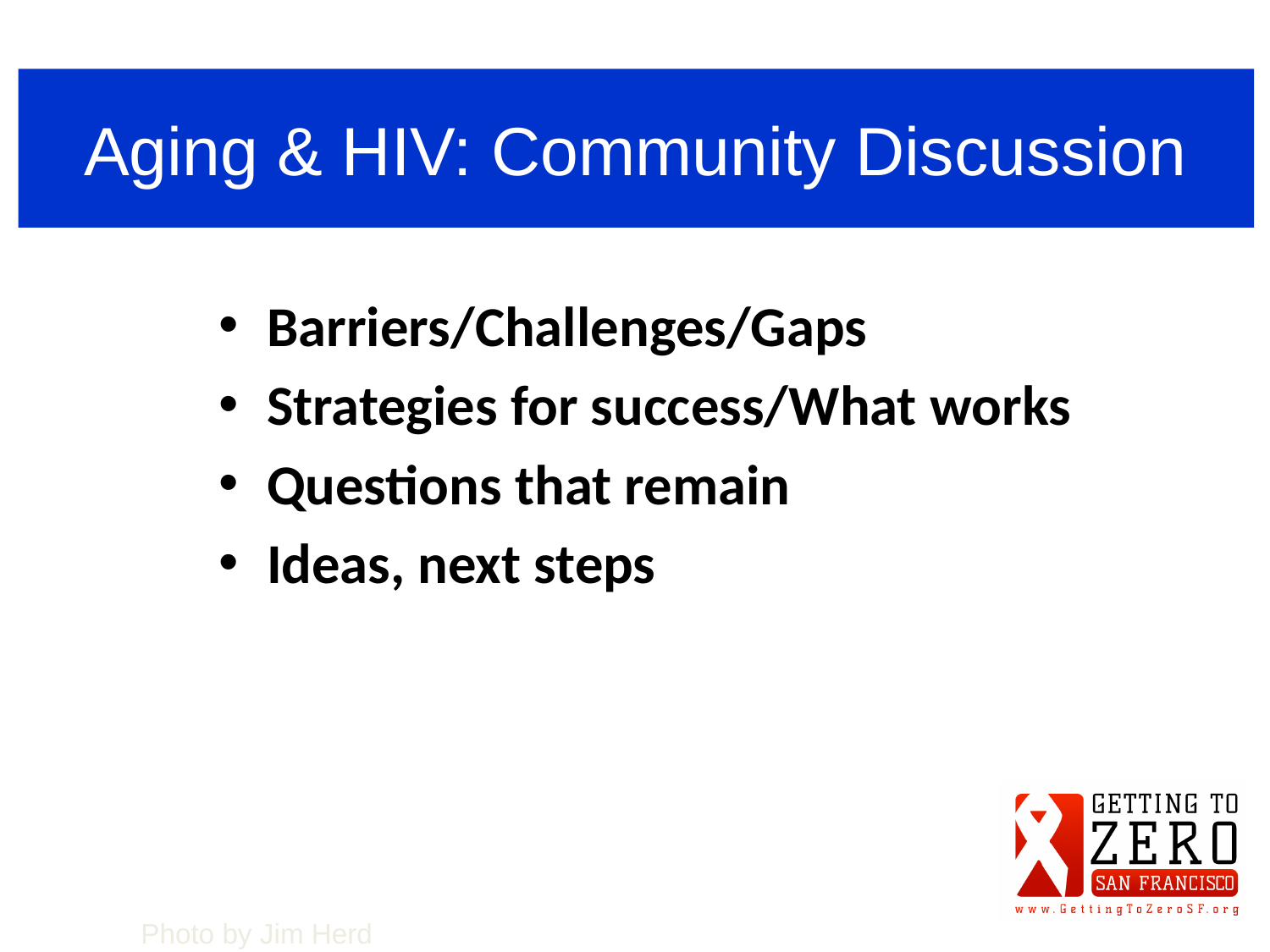

Aging & HIV: Community Discussion
Barriers/Challenges/Gaps
Strategies for success/What works
Questions that remain
Ideas, next steps

Photo by Jim Herd